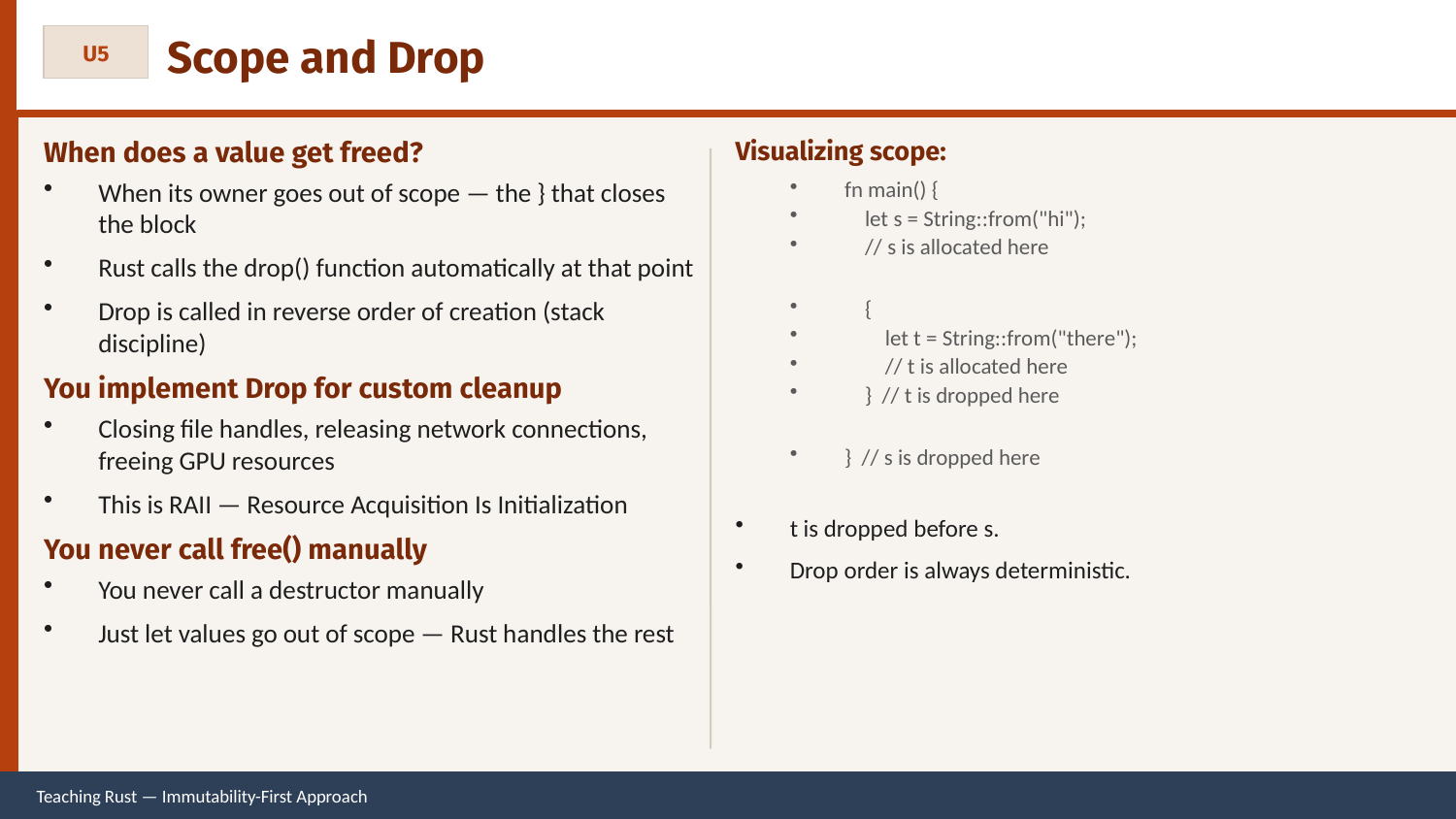

Scope and Drop

U5

When does a value get freed?
When its owner goes out of scope — the } that closes the block
Rust calls the drop() function automatically at that point
Drop is called in reverse order of creation (stack discipline)
You implement Drop for custom cleanup
Closing file handles, releasing network connections, freeing GPU resources
This is RAII — Resource Acquisition Is Initialization
You never call free() manually
You never call a destructor manually
Just let values go out of scope — Rust handles the rest
Visualizing scope:
fn main() {
    let s = String::from("hi");
    // s is allocated here

    {
        let t = String::from("there");
        // t is allocated here
    }  // t is dropped here

}  // s is dropped here

t is dropped before s.
Drop order is always deterministic.

Teaching Rust — Immutability-First Approach